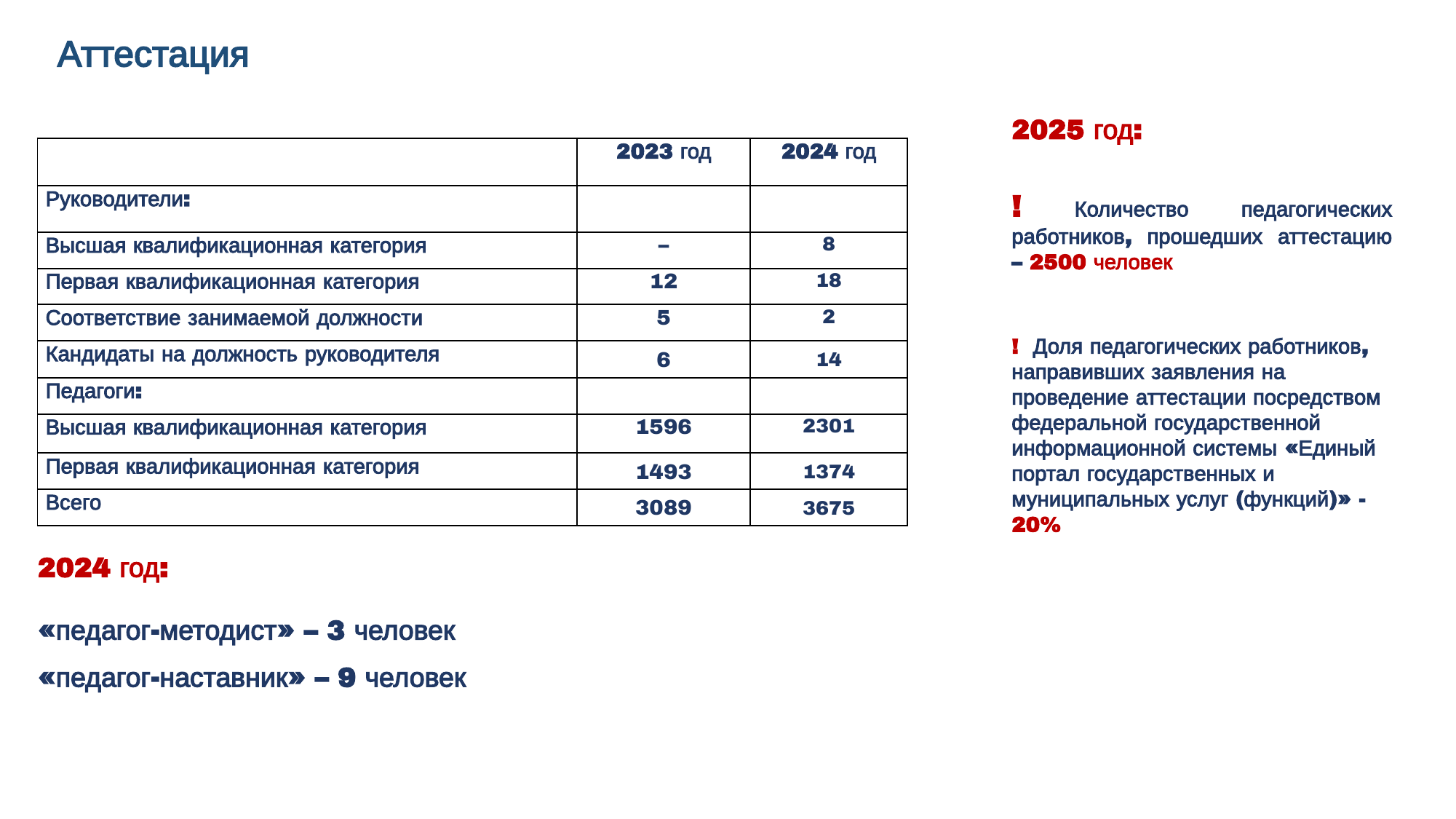

Аттестация
2025 год:
|  | 2023 год | 2024 год |
| --- | --- | --- |
| Руководители: |  |  |
| Высшая квалификационная категория | – | 8 |
| Первая квалификационная категория | 12 | 18 |
| Соответствие занимаемой должности | 5 | 2 |
| Кандидаты на должность руководителя | 6 | 14 |
| Педагоги: |  |  |
| Высшая квалификационная категория | 1596 | 2301 |
| Первая квалификационная категория | 1493 | 1374 |
| Всего | 3089 | 3675 |
! Количество педагогических работников, прошедших аттестацию – 2500 человек
!  Доля педагогических работников, направивших заявления на проведение аттестации посредством федеральной государственной информационной системы «Единый портал государственных и муниципальных услуг (функций)» - 20%
2024 год:
«педагог-методист» – 3 человек
«педагог-наставник» – 9 человек